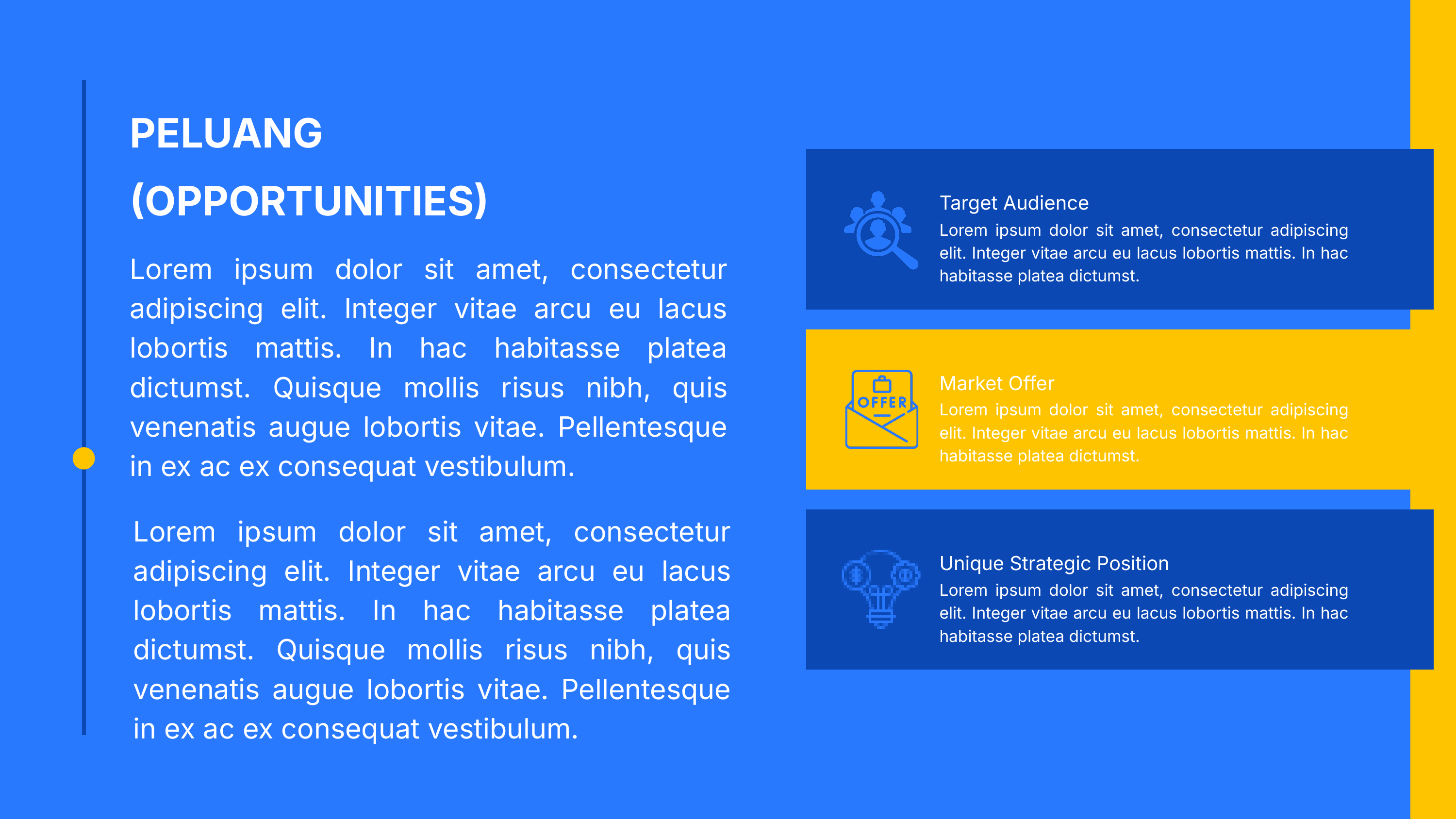

PELUANG (OPPORTUNITIES)

Target Audience

Lorem ipsum dolor sit amet, consectetur adipiscing elit. Integer vitae arcu eu lacus lobortis mattis. In hac habitasse platea dictumst.
Lorem ipsum dolor sit amet, consectetur adipiscing elit. Integer vitae arcu eu lacus lobortis mattis. In hac habitasse platea dictumst. Quisque mollis risus nibh, quis venenatis augue lobortis vitae. Pellentesque in ex ac ex consequat vestibulum.

Market Offer

Lorem ipsum dolor sit amet, consectetur adipiscing elit. Integer vitae arcu eu lacus lobortis mattis. In hac habitasse platea dictumst.

Lorem ipsum dolor sit amet, consectetur adipiscing elit. Integer vitae arcu eu lacus lobortis mattis. In hac habitasse platea dictumst. Quisque mollis risus nibh, quis venenatis augue lobortis vitae. Pellentesque in ex ac ex consequat vestibulum.
Unique Strategic Position

Lorem ipsum dolor sit amet, consectetur adipiscing elit. Integer vitae arcu eu lacus lobortis mattis. In hac habitasse platea dictumst.